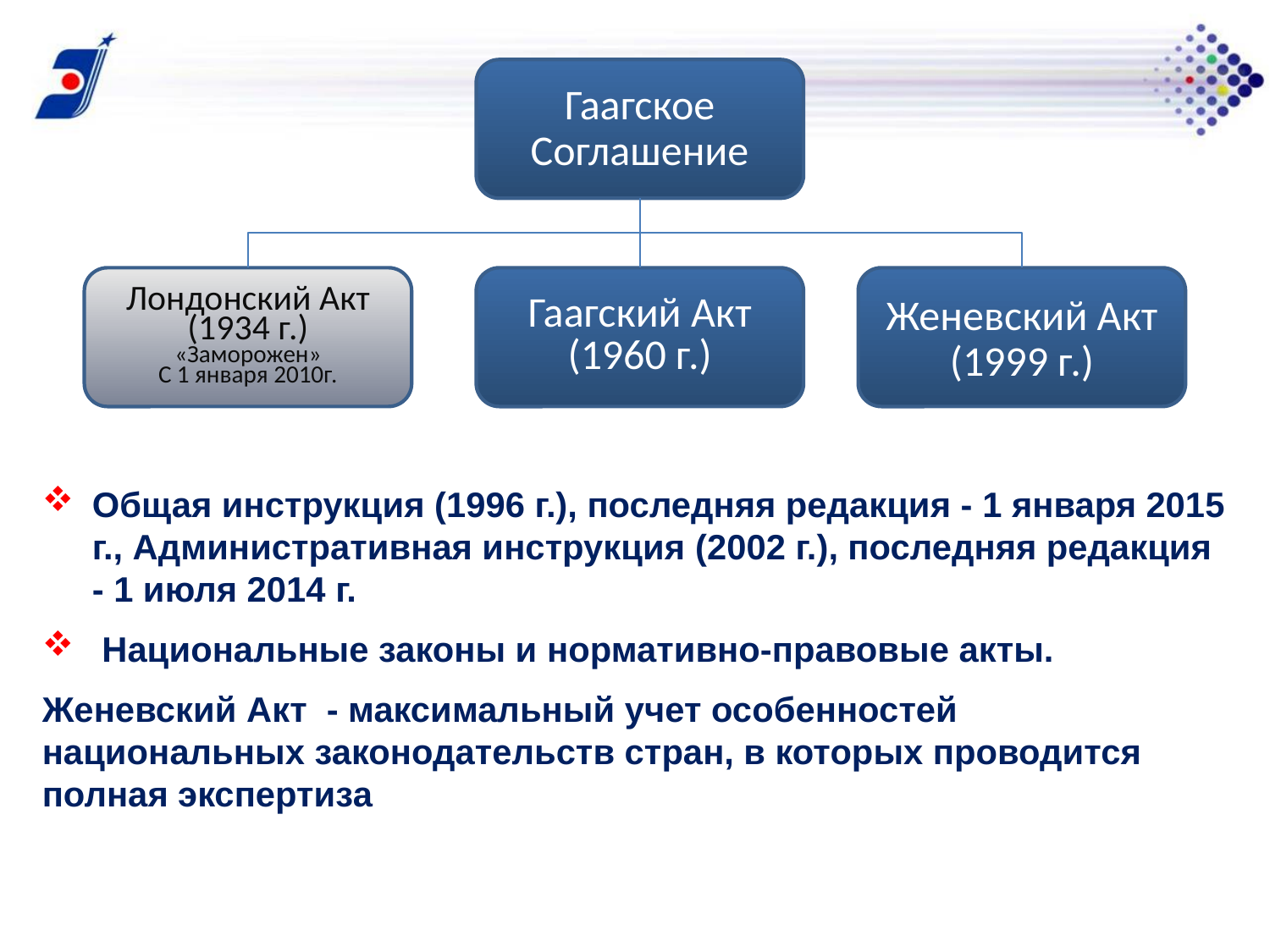

Гаагское Соглашение
Лондонский Акт (1934 г.)
«Заморожен»
С 1 января 2010г.

Гаагский Акт
(1960 г.)

Женевский Акт (1999 г.)

Общая инструкция (1996 г.), последняя редакция - 1 января 2015 г., Административная инструкция (2002 г.), последняя редакция - 1 июля 2014 г.
 Национальные законы и нормативно-правовые акты.
Женевский Акт  - максимальный учет особенностей национальных законодательств стран, в которых проводится полная экспертиза